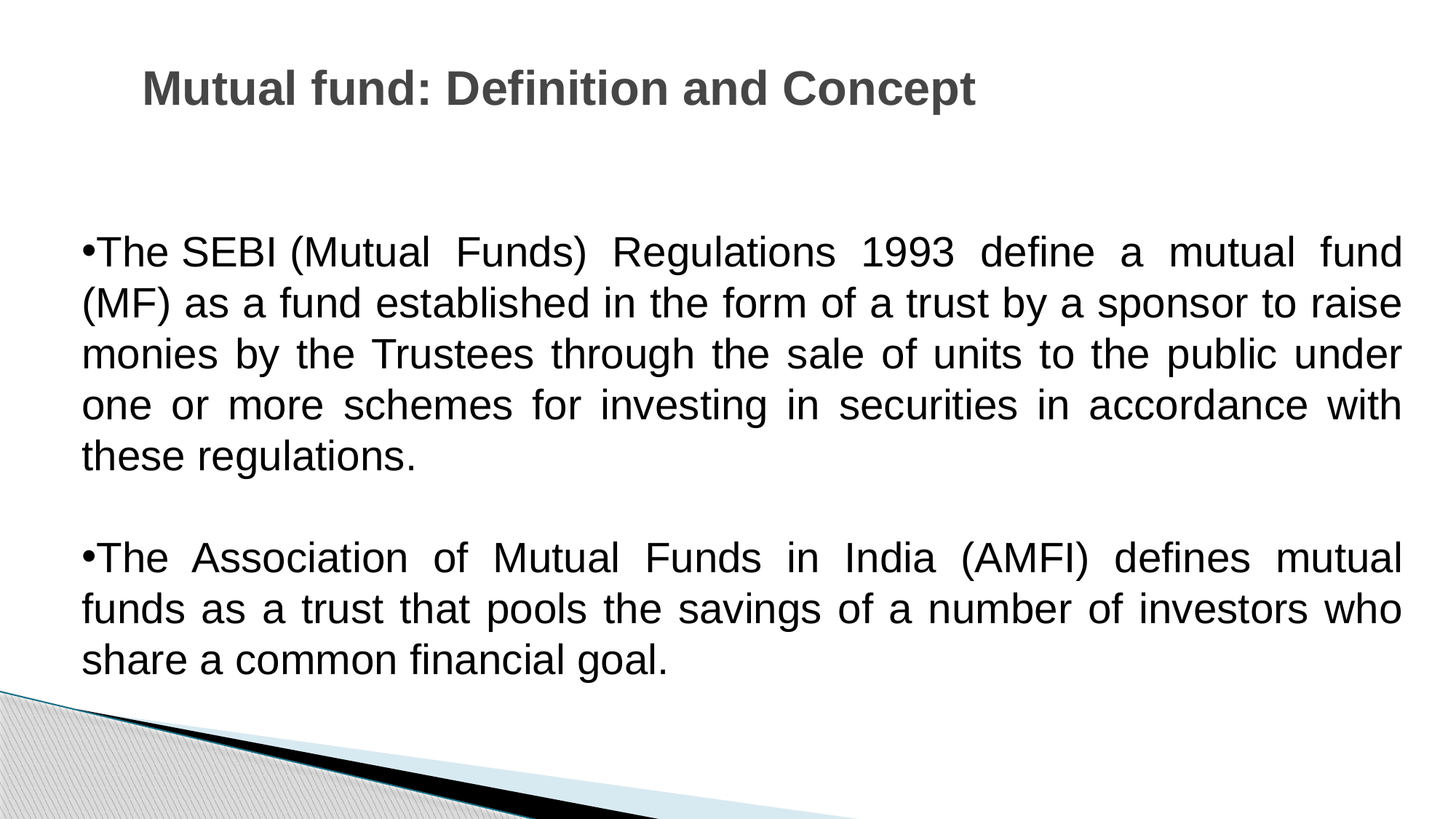

# Mutual fund: Definition and Concept
The SEBI (Mutual Funds) Regulations 1993 define a mutual fund (MF) as a fund established in the form of a trust by a sponsor to raise monies by the Trustees through the sale of units to the public under one or more schemes for investing in securities in accordance with these regulations.

The Association of Mutual Funds in India (AMFI) defines mutual funds as a trust that pools the savings of a number of investors who share a common financial goal.